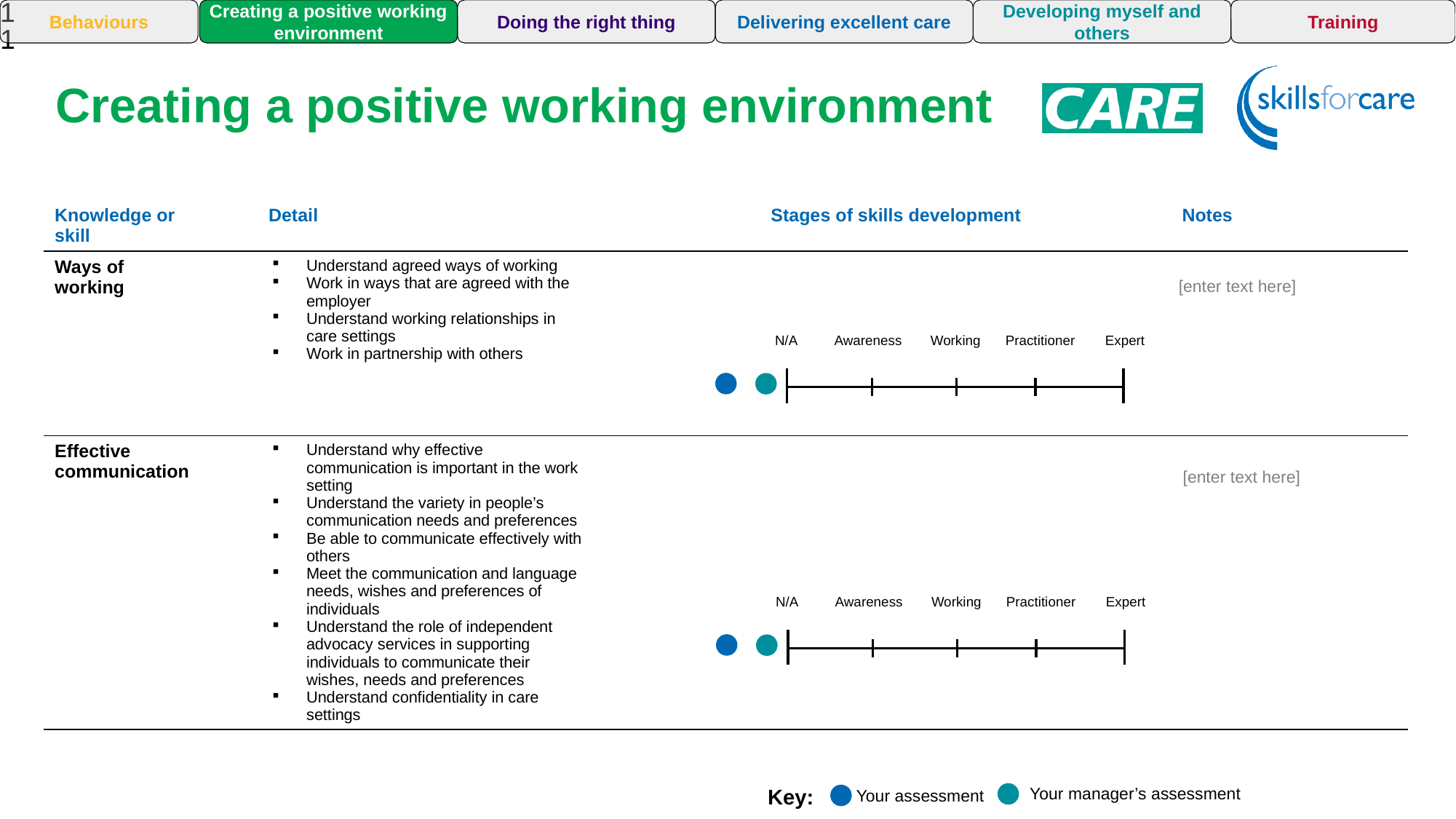

11
Training
Behaviours
Creating a positive working environment
Doing the right thing
Delivering excellent care
Developing myself and others
Creating a positive working environment
| Knowledge or skill | Detail |  | Stages of skills development | Notes |
| --- | --- | --- | --- | --- |
| Ways of working ​ | Understand agreed ways of working Work in ways that are agreed with the employer Understand working relationships in care settings Work in partnership with others |  |  |  |
| Effective communication | Understand why effective communication is important in the work setting Understand the variety in people’s communication needs and preferences Be able to communicate effectively with others Meet the communication and language needs, wishes and preferences of individuals Understand the role of independent advocacy services in supporting individuals to communicate their wishes, needs and preferences Understand confidentiality in care settings |  |  |  |
Awareness
Awareness
[enter text here]
N/A
Awareness
Working
Practitioner
Expert

N/A
[enter text here]
N/A
Awareness
Working
Practitioner
Expert

Your manager’s assessment
Key:
Your assessment